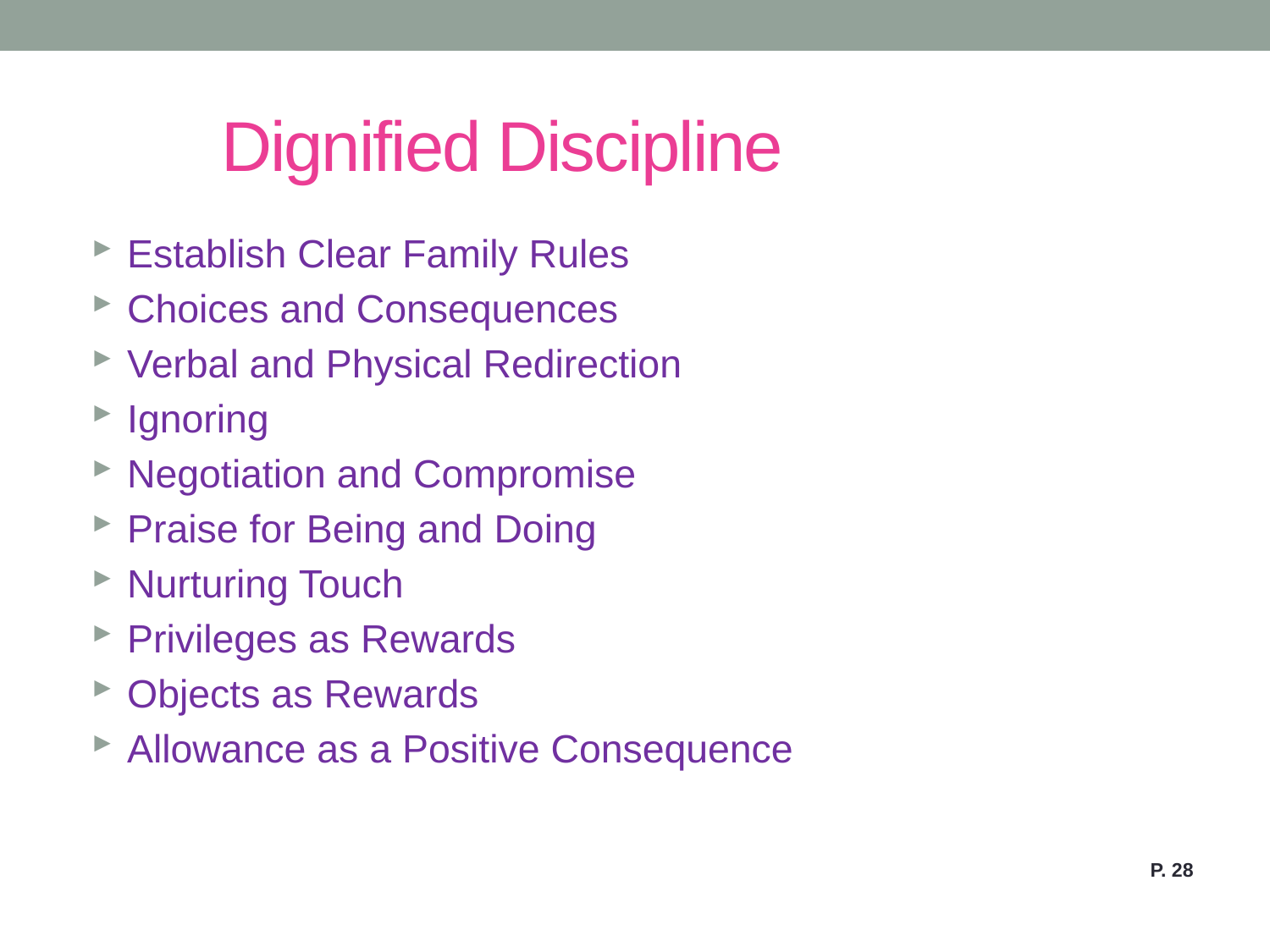

# Dignified Discipline
Establish Clear Family Rules
Choices and Consequences
Verbal and Physical Redirection
Ignoring
Negotiation and Compromise
Praise for Being and Doing
Nurturing Touch
Privileges as Rewards
Objects as Rewards
Allowance as a Positive Consequence

P. 28